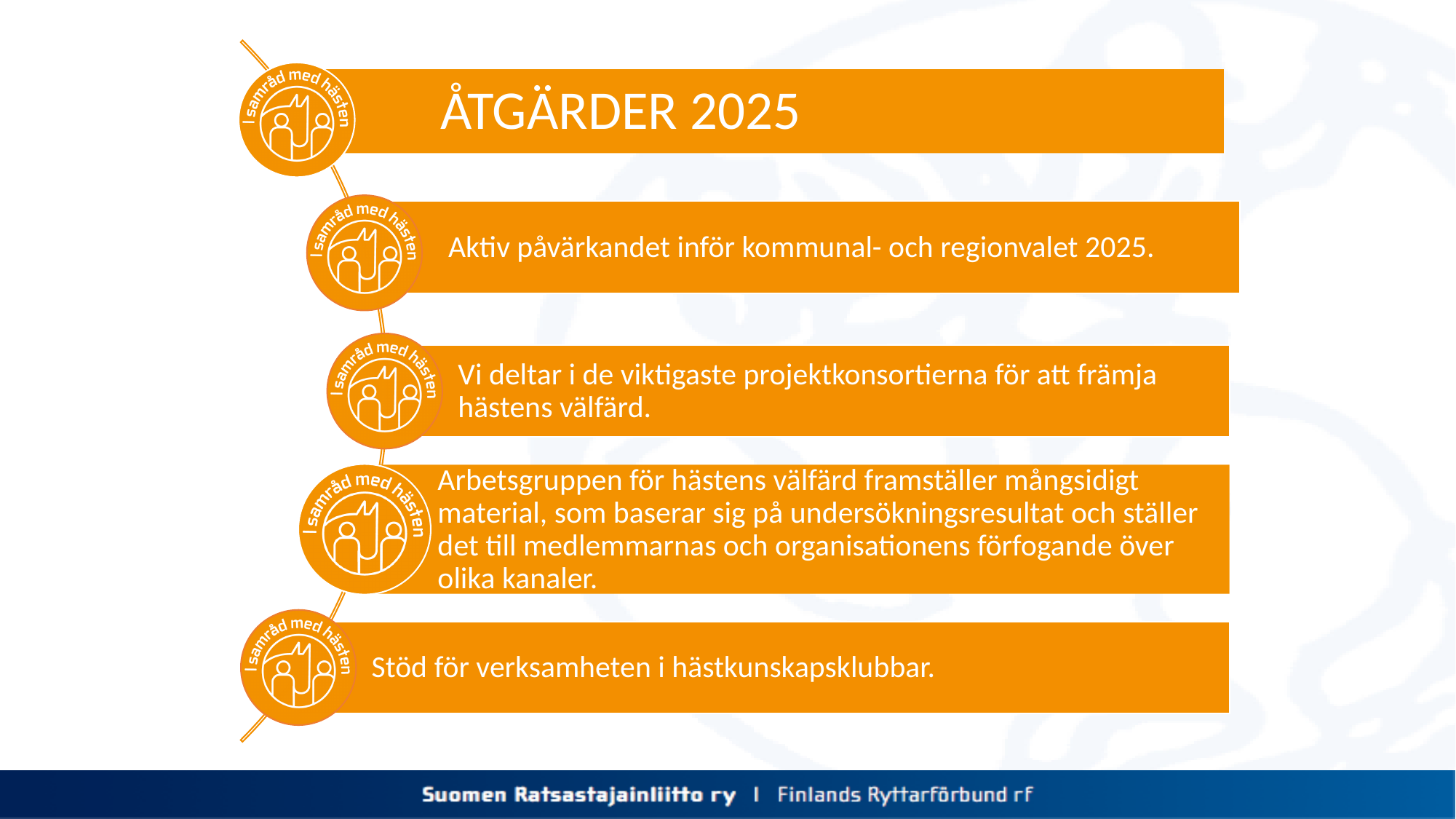

ÅTGÄRDER 2025
Aktiv påvärkandet inför kommunal- och regionvalet 2025.
Vi deltar i de viktigaste projektkonsortierna för att främja hästens välfärd.
Arbetsgruppen för hästens välfärd framställer mångsidigt material, som baserar sig på undersökningsresultat och ställer det till medlemmarnas och organisationens förfogande över olika kanaler.
Stöd för verksamheten i hästkunskapsklubbar.